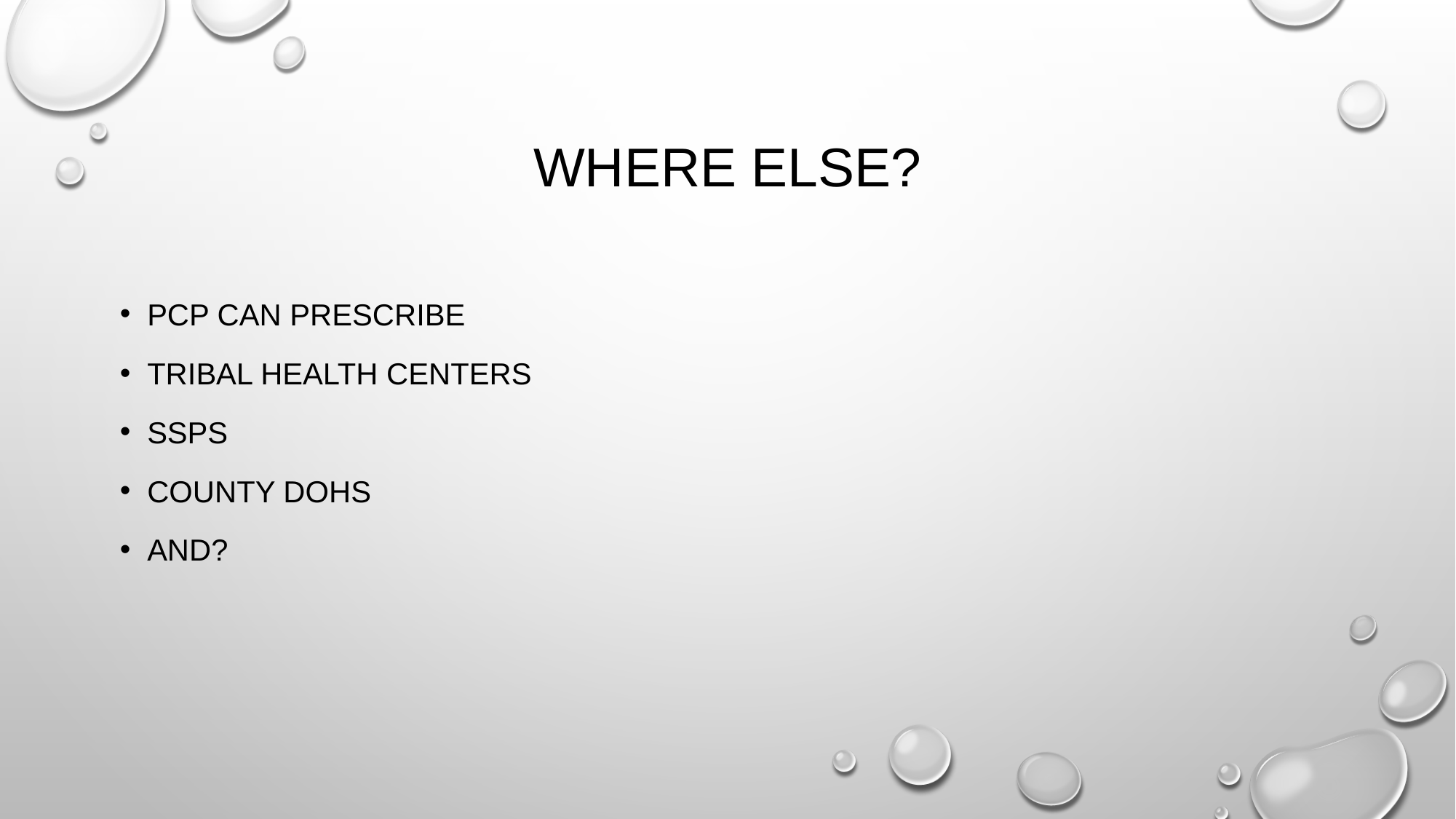

# Where else?
PCP can prescribe
Tribal health centers
SSPs
County Dohs
And?